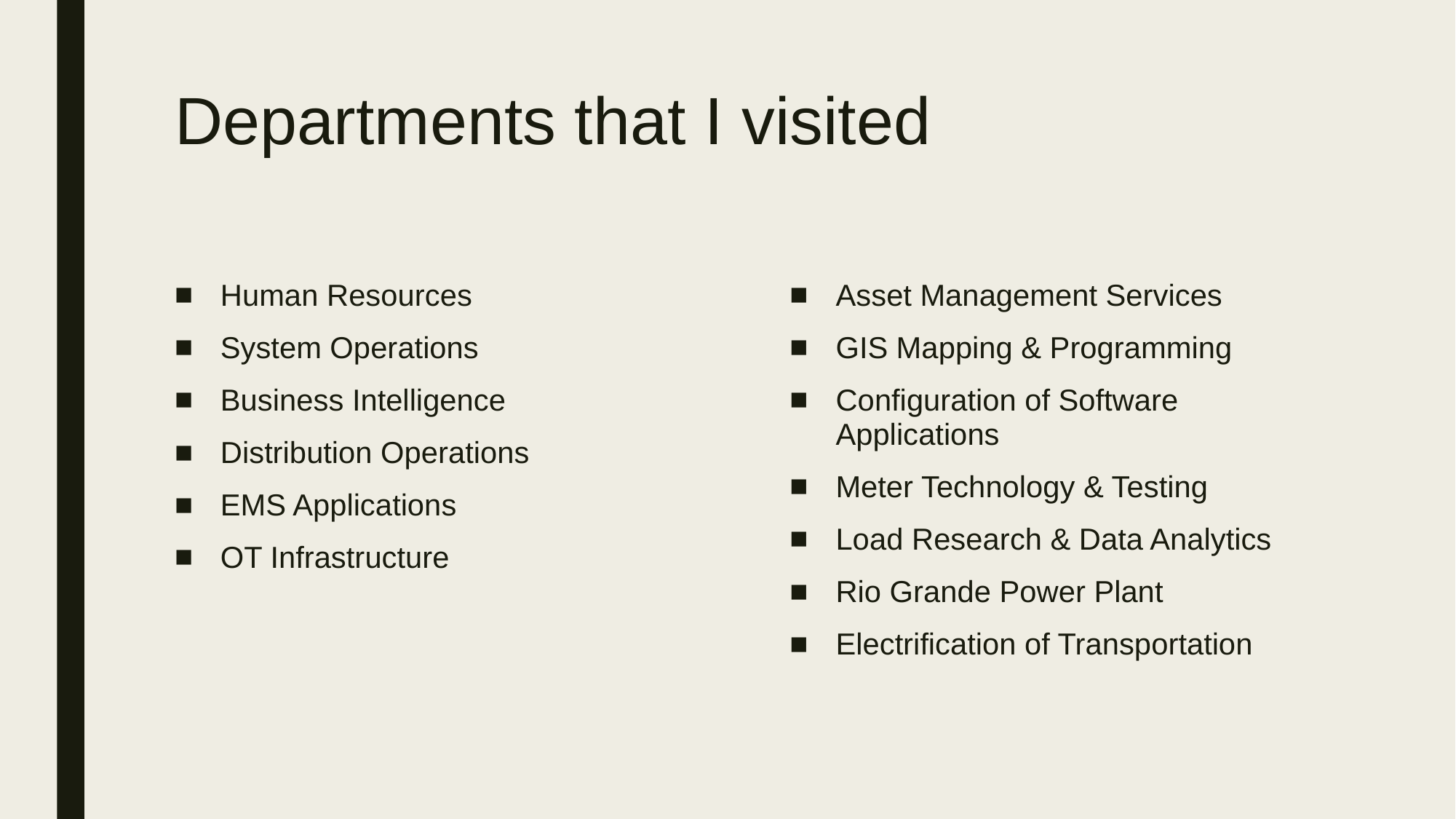

# Departments that I visited
Human Resources
System Operations
Business Intelligence
Distribution Operations
EMS Applications
OT Infrastructure
Asset Management Services
GIS Mapping & Programming
Configuration of Software Applications
Meter Technology & Testing
Load Research & Data Analytics
Rio Grande Power Plant
Electrification of Transportation